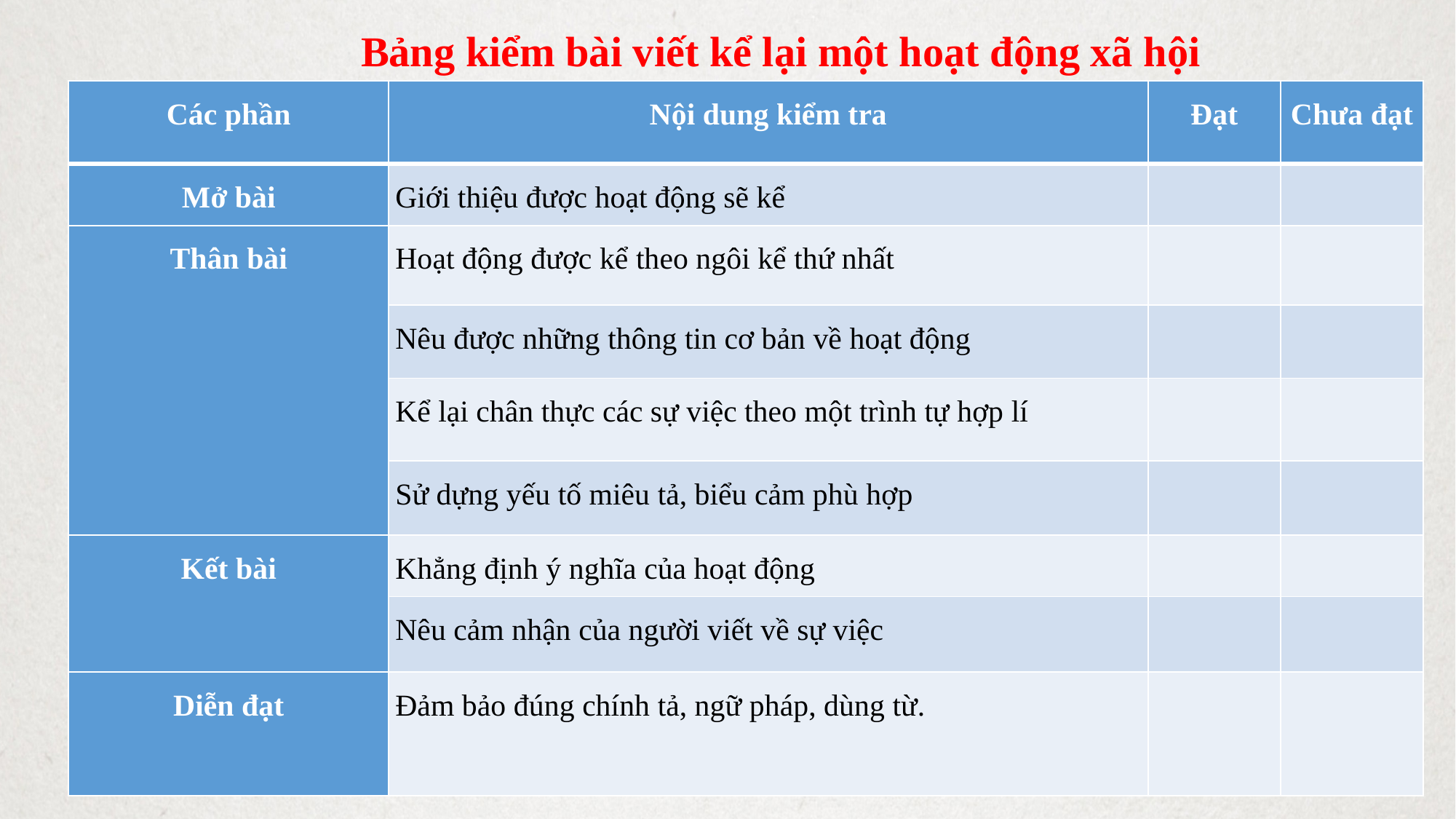

Bảng kiểm bài viết kể lại một hoạt động xã hội
| Các phần | Nội dung kiểm tra | Đạt | Chưa đạt |
| --- | --- | --- | --- |
| Mở bài | Giới thiệu được hoạt động sẽ kể |  |  |
| Thân bài | Hoạt động được kể theo ngôi kể thứ nhất |  |  |
|  | Nêu được những thông tin cơ bản về hoạt động |  |  |
|  | Kể lại chân thực các sự việc theo một trình tự hợp lí |  |  |
|  | Sử dựng yếu tố miêu tả, biểu cảm phù hợp |  |  |
| Kết bài | Khẳng định ý nghĩa của hoạt động |  |  |
|  | Nêu cảm nhận của người viết về sự việc |  |  |
| Diễn đạt | Đảm bảo đúng chính tả, ngữ pháp, dùng từ. |  |  |